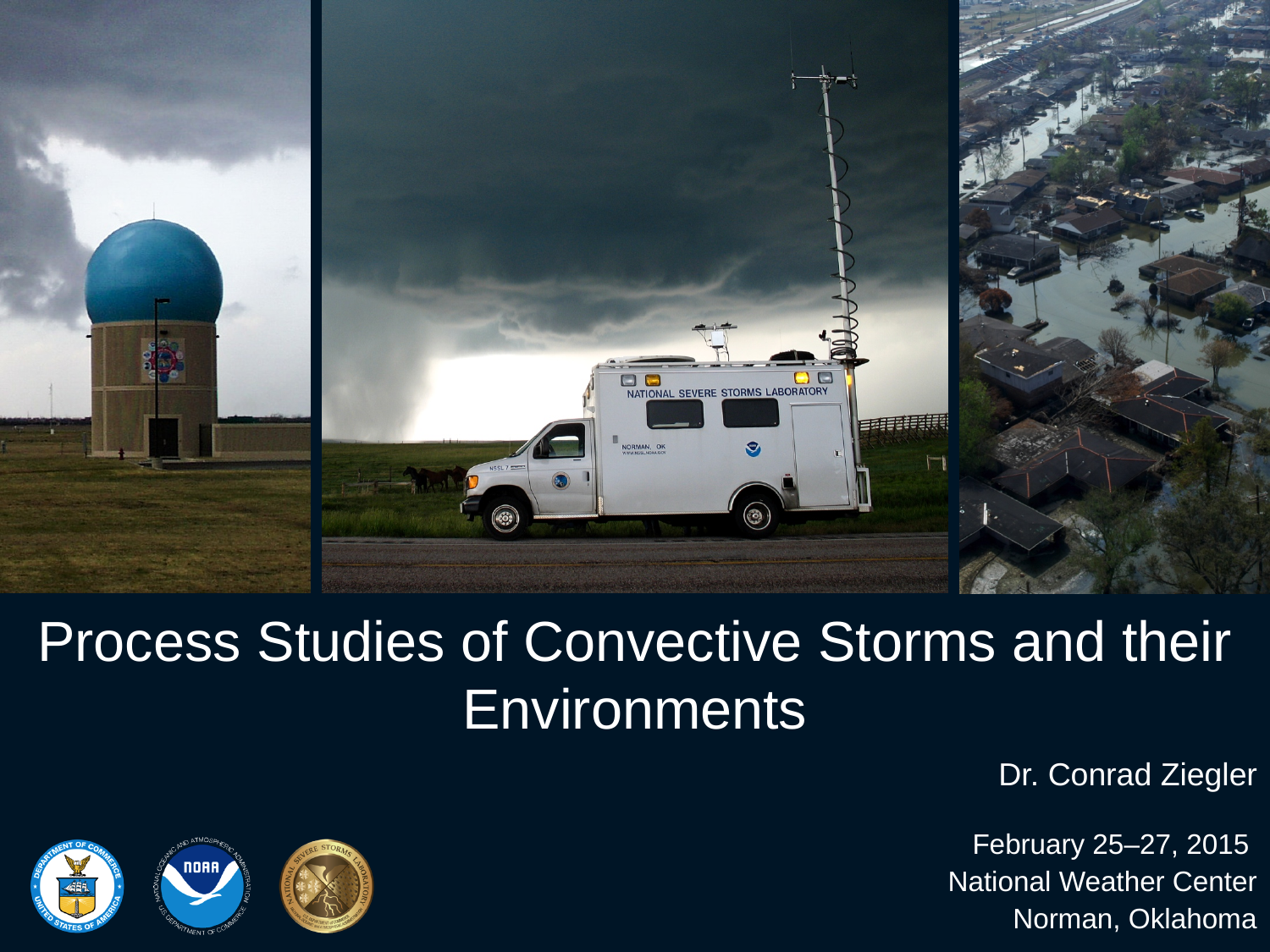

# Process Studies of Convective Storms and their Environments
Dr. Conrad Ziegler
February 25–27, 2015
National Weather Center
Norman, Oklahoma